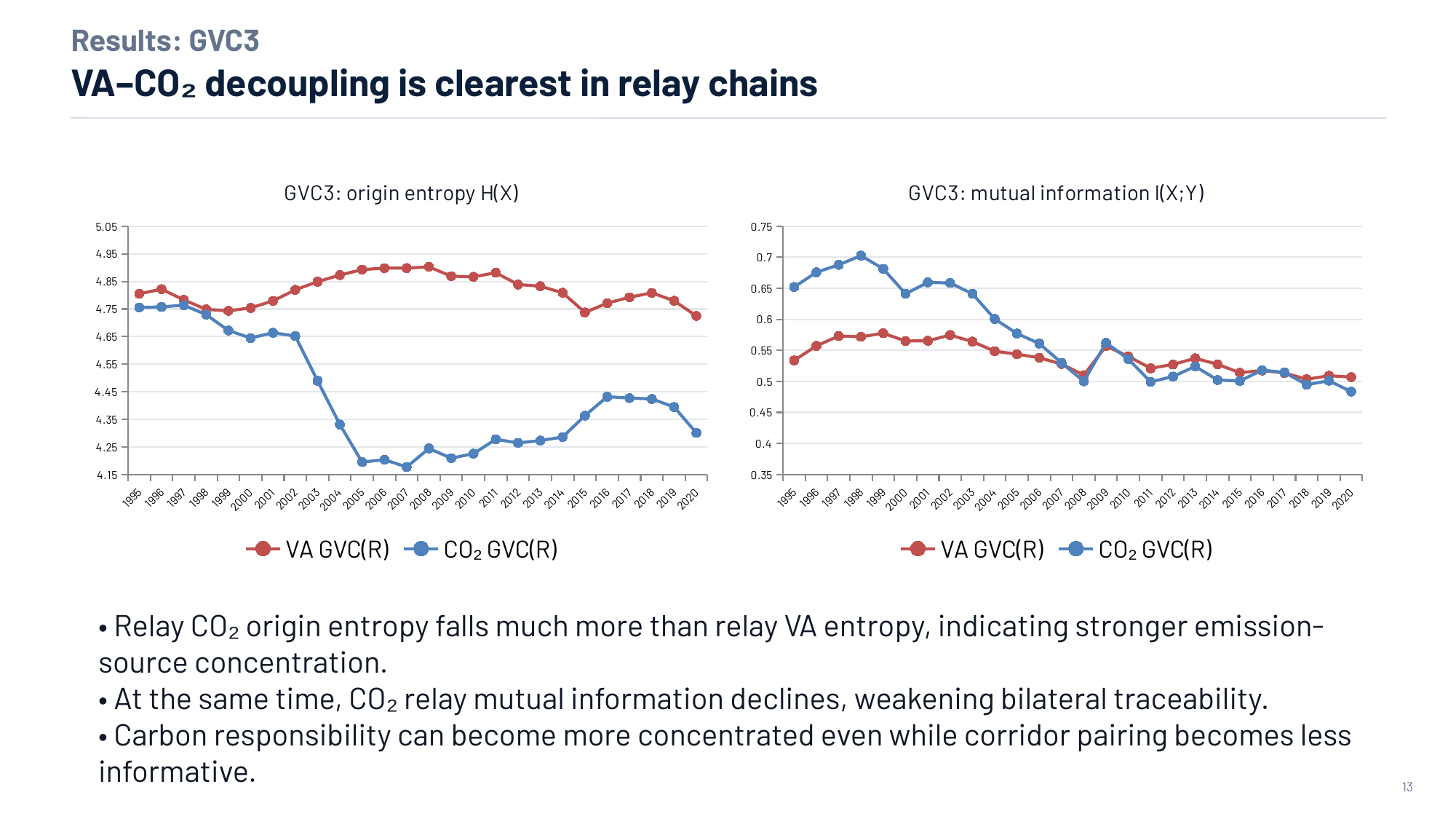

Results: GVC3
VA–CO₂ decoupling is clearest in relay chains

### Chart: GVC3: origin entropy H(X)

| Category | VA GVC(R) | CO₂ GVC(R) |
|---|---|---|
| 1995 | 4.8051950890920265 | 4.755812825975351 |
| 1996 | 4.822189607637968 | 4.7578280173983245 |
| 1997 | 4.783244619551059 | 4.763864441194125 |
| 1998 | 4.748796279454718 | 4.729830386618339 |
| 1999 | 4.743515545445149 | 4.672209813976917 |
| 2000 | 4.754044086925357 | 4.645011342899158 |
| 2001 | 4.779492275638205 | 4.663990068232128 |
| 2002 | 4.819587491138062 | 4.652079700488894 |
| 2003 | 4.849040465685601 | 4.4896817270802085 |
| 2004 | 4.873195179569794 | 4.331124925127095 |
| 2005 | 4.892881809048888 | 4.194890679589244 |
| 2006 | 4.898413685673373 | 4.203746942266373 |
| 2007 | 4.8986193924598425 | 4.177071335021524 |
| 2008 | 4.902735216668339 | 4.244438251374285 |
| 2009 | 4.869065688957805 | 4.209064273185895 |
| 2010 | 4.866717822073947 | 4.225619801231555 |
| 2011 | 4.881532921679866 | 4.277657786210531 |
| 2012 | 4.838814700543198 | 4.264462816115482 |
| 2013 | 4.832634726177821 | 4.273014395796055 |
| 2014 | 4.8088582712928885 | 4.285801978201431 |
| 2015 | 4.737652679092365 | 4.363407970302798 |
| 2016 | 4.77117201743407 | 4.431945226392703 |
| 2017 | 4.792711475610802 | 4.427047207098219 |
| 2018 | 4.8085845307690285 | 4.423761224299472 |
| 2019 | 4.779877992233502 | 4.394608307962411 |
| 2020 | 4.724826818928517 | 4.300587576756635 |

### Chart: GVC3: mutual information I(X;Y)

| Category | VA GVC(R) | CO₂ GVC(R) |
|---|---|---|
| 1995 | 0.5337996835790175 | 0.6521057450473133 |
| 1996 | 0.5572844947532065 | 0.6757540027797511 |
| 1997 | 0.5731326446468508 | 0.6878491683113737 |
| 1998 | 0.5718995819380446 | 0.7026805753403131 |
| 1999 | 0.5776527584189992 | 0.6813909507453371 |
| 2000 | 0.5650881085407544 | 0.6411858450643511 |
| 2001 | 0.5654736703176955 | 0.6596034243334348 |
| 2002 | 0.5747253185440009 | 0.6585989620125812 |
| 2003 | 0.564152438551627 | 0.6411193998397575 |
| 2004 | 0.5487059041711344 | 0.6006551707776548 |
| 2005 | 0.543895646755697 | 0.5771771346503307 |
| 2006 | 0.5381270403344587 | 0.5610158535131795 |
| 2007 | 0.5279512497548406 | 0.5300290107069525 |
| 2008 | 0.510077205392534 | 0.5000920186721096 |
| 2009 | 0.5569004979574288 | 0.5623250759619989 |
| 2010 | 0.5403405799441519 | 0.5358666332734519 |
| 2011 | 0.5210416461972347 | 0.4991920679810171 |
| 2012 | 0.5273625994126849 | 0.5077837413598445 |
| 2013 | 0.5372470522582855 | 0.5240873564775548 |
| 2014 | 0.5275386202740346 | 0.5022093141975859 |
| 2015 | 0.5139999698105484 | 0.5006023208560642 |
| 2016 | 0.5175715220756558 | 0.5181706080277575 |
| 2017 | 0.5134663432289983 | 0.5144988017541507 |
| 2018 | 0.5034683680623502 | 0.49466823904017154 |
| 2019 | 0.5091096858028159 | 0.5011009282814154 |
| 2020 | 0.5070205559328471 | 0.4833956356212745 |
• Relay CO₂ origin entropy falls much more than relay VA entropy, indicating stronger emission-source concentration.
• At the same time, CO₂ relay mutual information declines, weakening bilateral traceability.
• Carbon responsibility can become more concentrated even while corridor pairing becomes less informative.
13